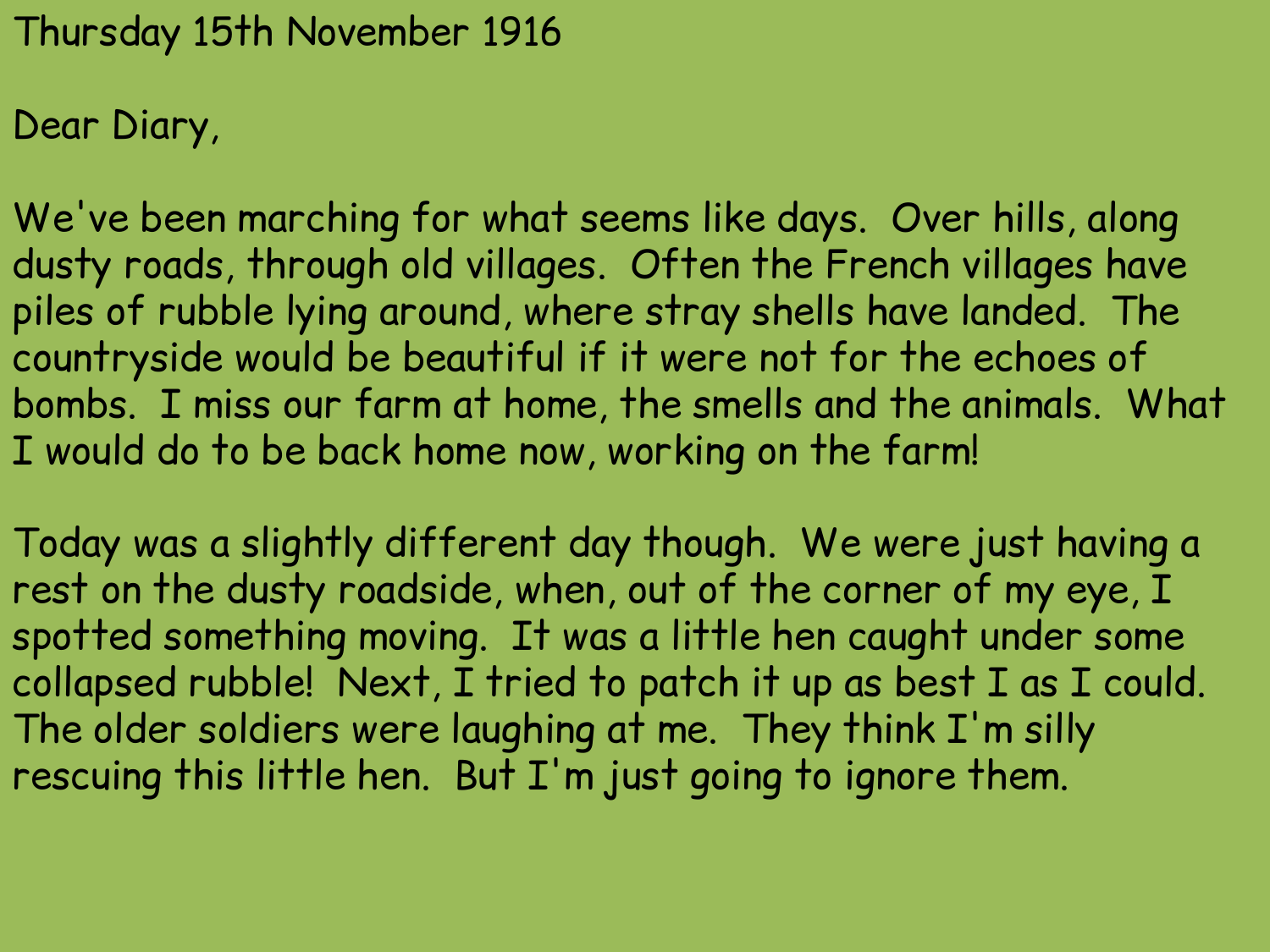

Thursday 15th November 1916

Dear Diary,

We've been marching for what seems like days.  Over hills, along dusty roads, through old villages.  Often the French villages have piles of rubble lying around, where stray shells have landed.  The countryside would be beautiful if it were not for the echoes of bombs.  I miss our farm at home, the smells and the animals.  What I would do to be back home now, working on the farm!

Today was a slightly different day though.  We were just having a rest on the dusty roadside, when, out of the corner of my eye, I spotted something moving.  It was a little hen caught under some collapsed rubble!  Next, I tried to patch it up as best I as I could.  The older soldiers were laughing at me.  They think I'm silly rescuing this little hen.  But I'm just going to ignore them.